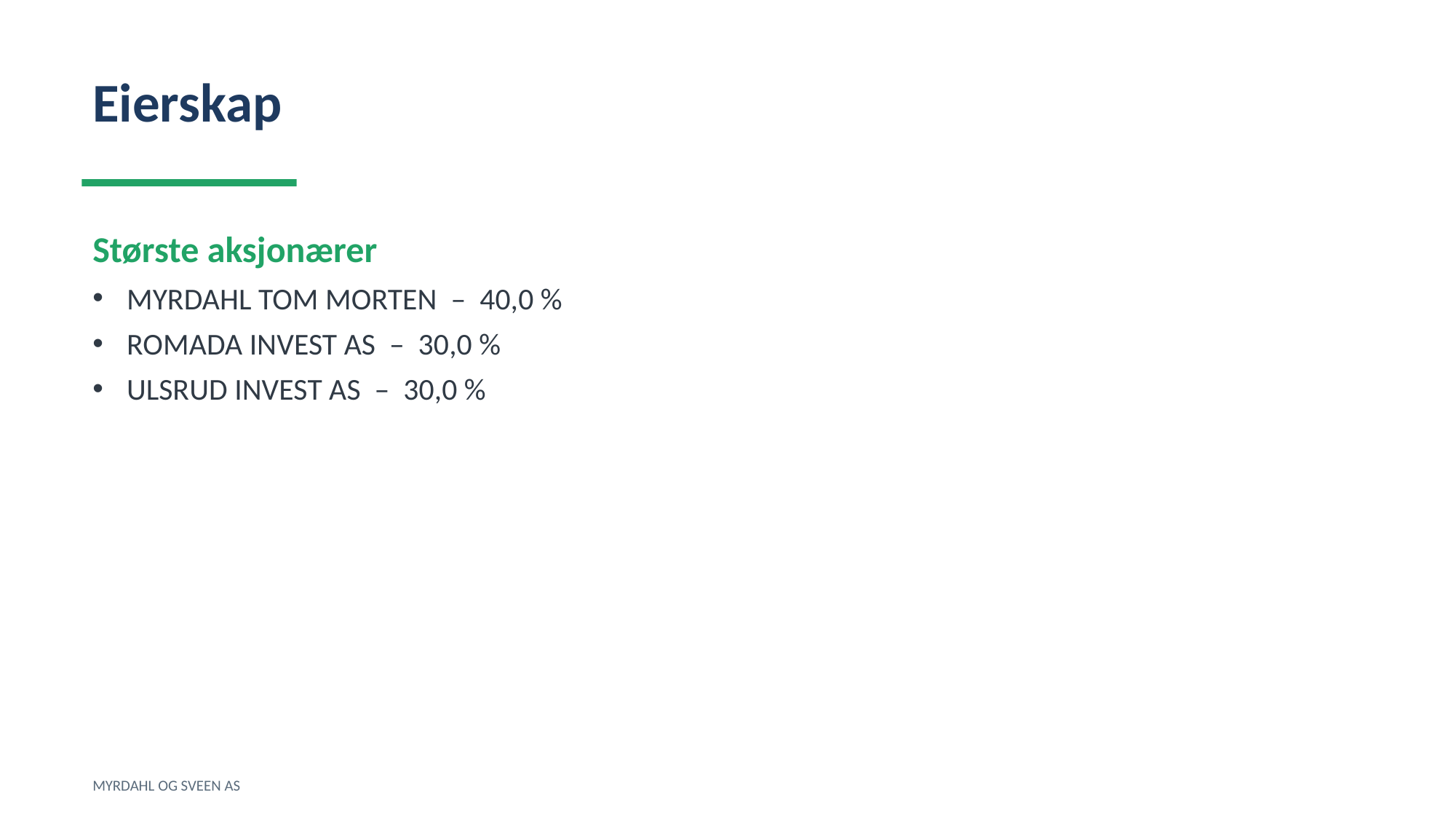

Eierskap

Største aksjonærer
MYRDAHL TOM MORTEN  –  40,0 %
ROMADA INVEST AS  –  30,0 %
ULSRUD INVEST AS  –  30,0 %
MYRDAHL OG SVEEN AS